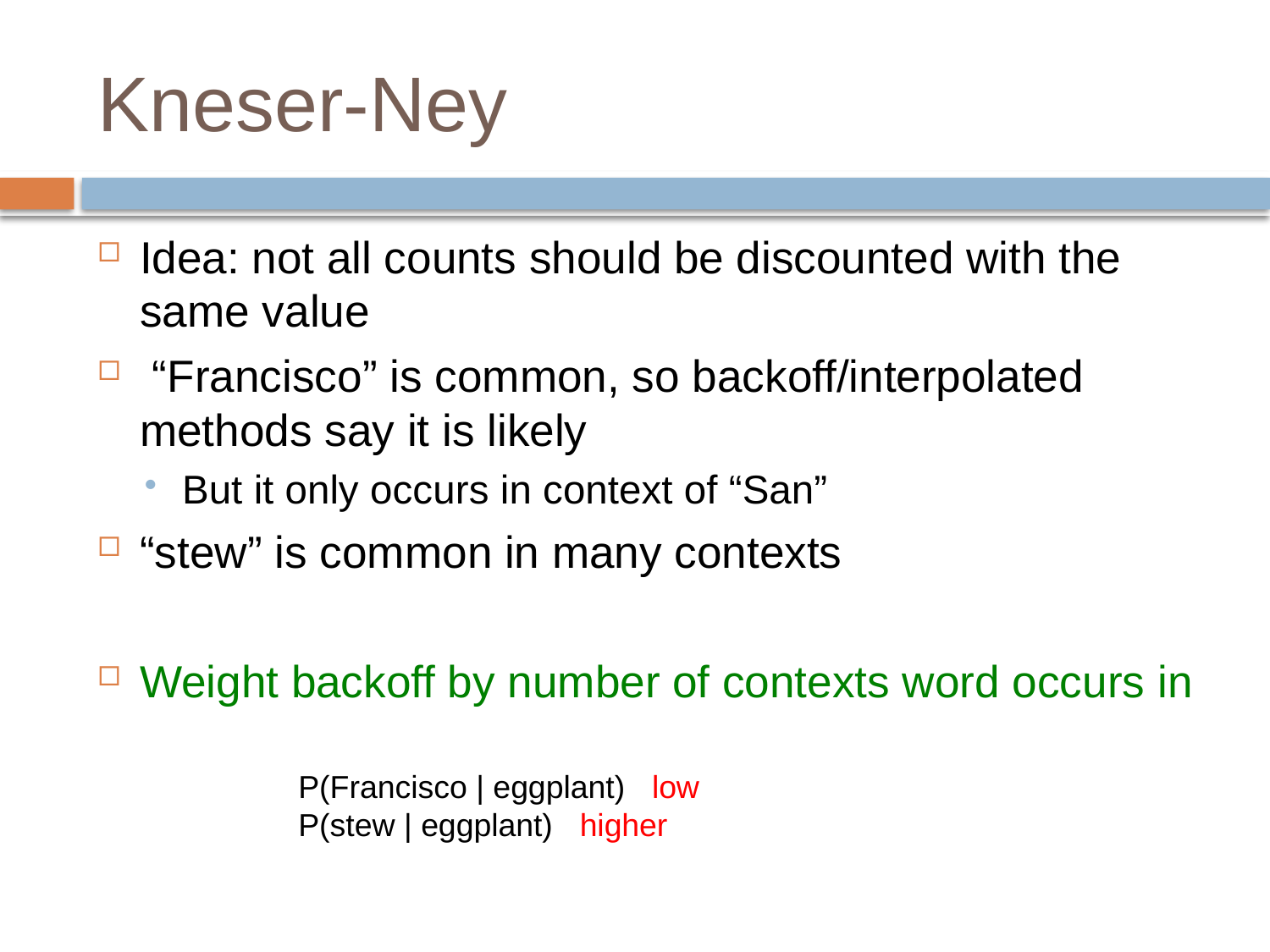

# Kneser-Ney
Idea: not all counts should be discounted with the same value
 “Francisco” is common, so backoff/interpolated methods say it is likely
But it only occurs in context of “San”
“stew” is common in many contexts

Weight backoff by number of contexts word occurs in

P(Francisco | eggplant)   low
P(stew | eggplant)   higher